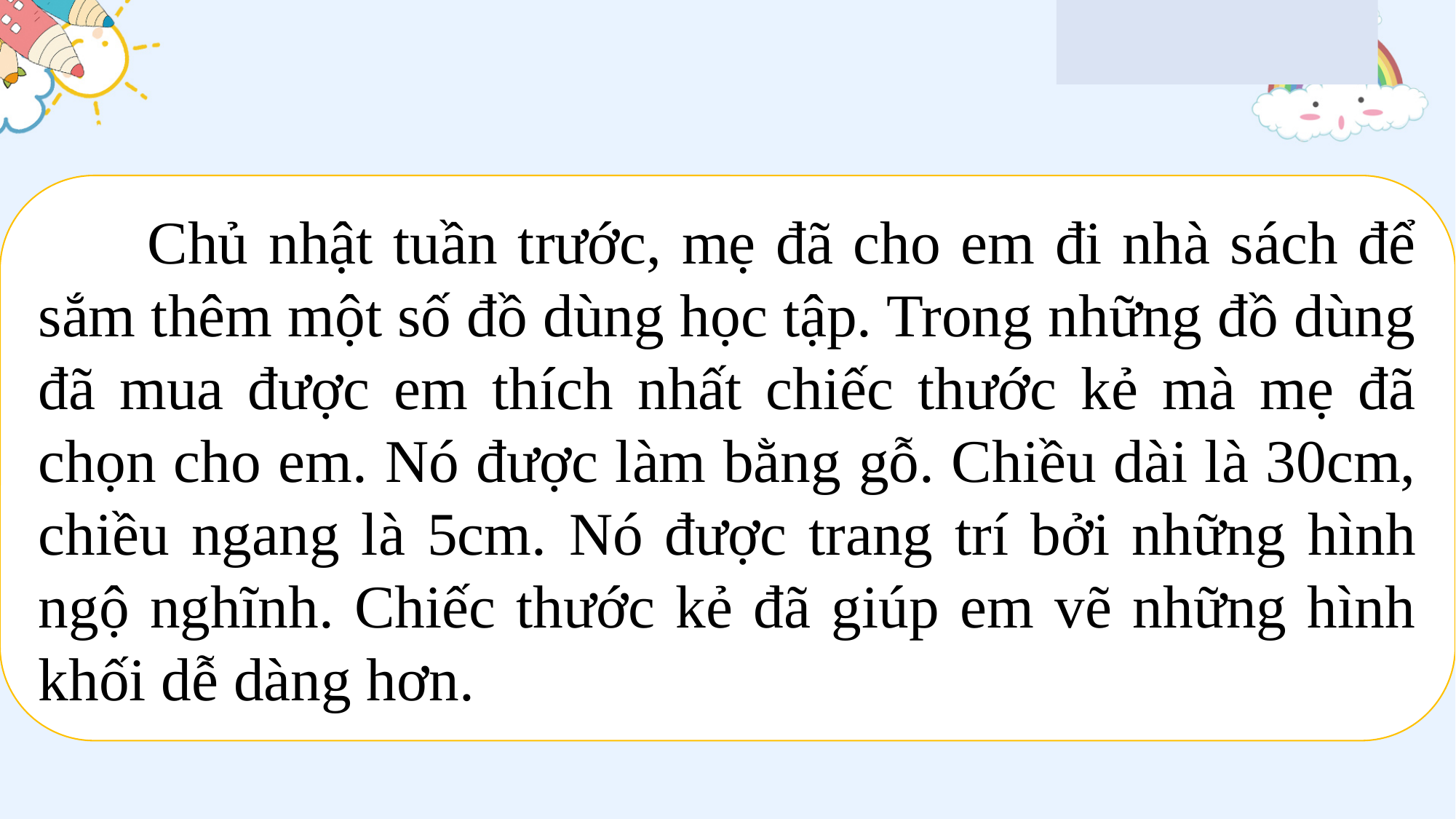

Chủ nhật tuần trước, mẹ đã cho em đi nhà sách để sắm thêm một số đồ dùng học tập. Trong những đồ dùng đã mua được em thích nhất chiếc thước kẻ mà mẹ đã chọn cho em. Nó được làm bằng gỗ. Chiều dài là 30cm, chiều ngang là 5cm. Nó được trang trí bởi những hình ngộ nghĩnh. Chiếc thước kẻ đã giúp em vẽ những hình khối dễ dàng hơn.